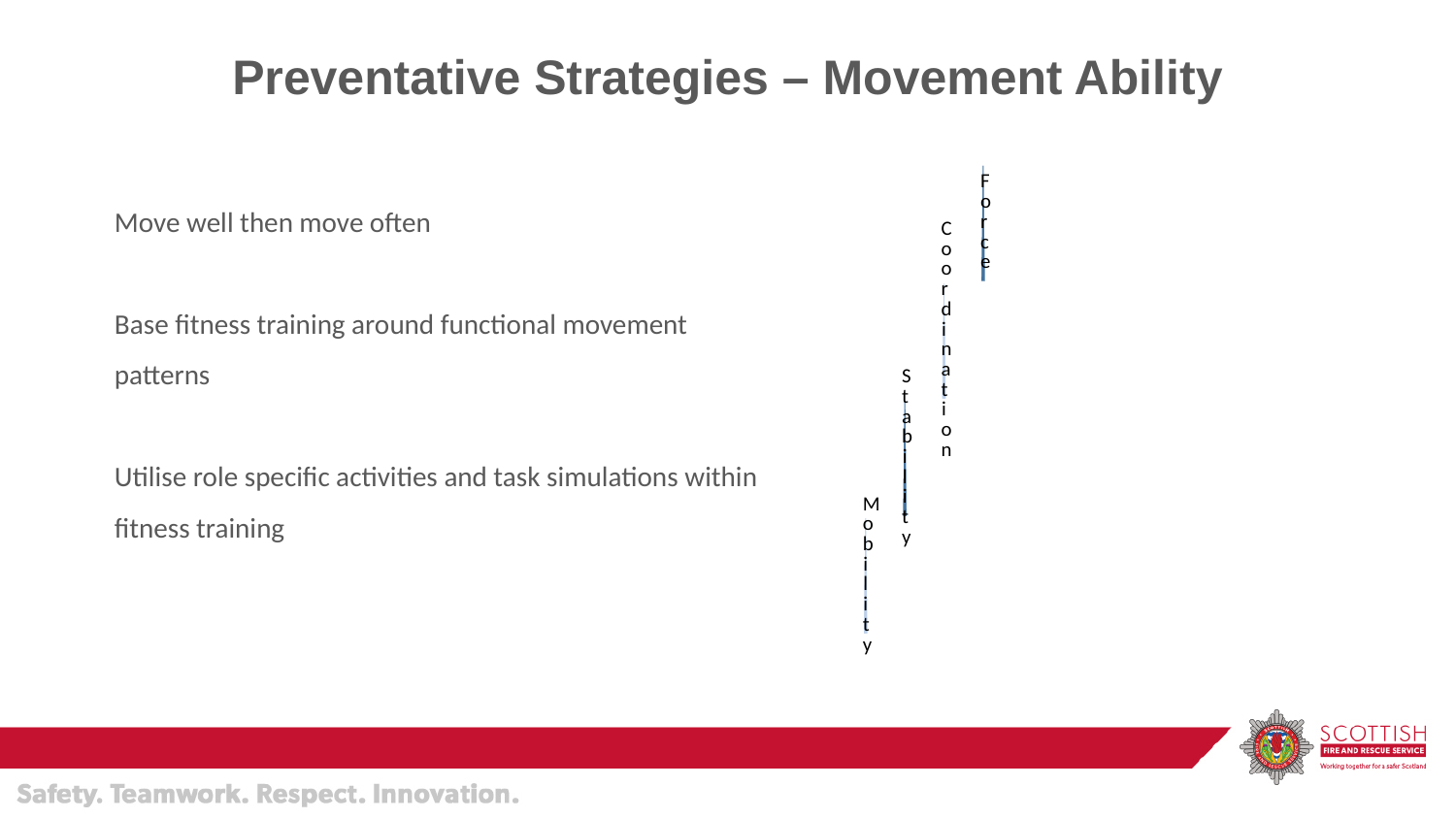

# Preventative Strategies – Movement Ability
Move well then move often

Base fitness training around functional movement patterns

Utilise role specific activities and task simulations within fitness training
Force
Stability
Mobility
Coordination